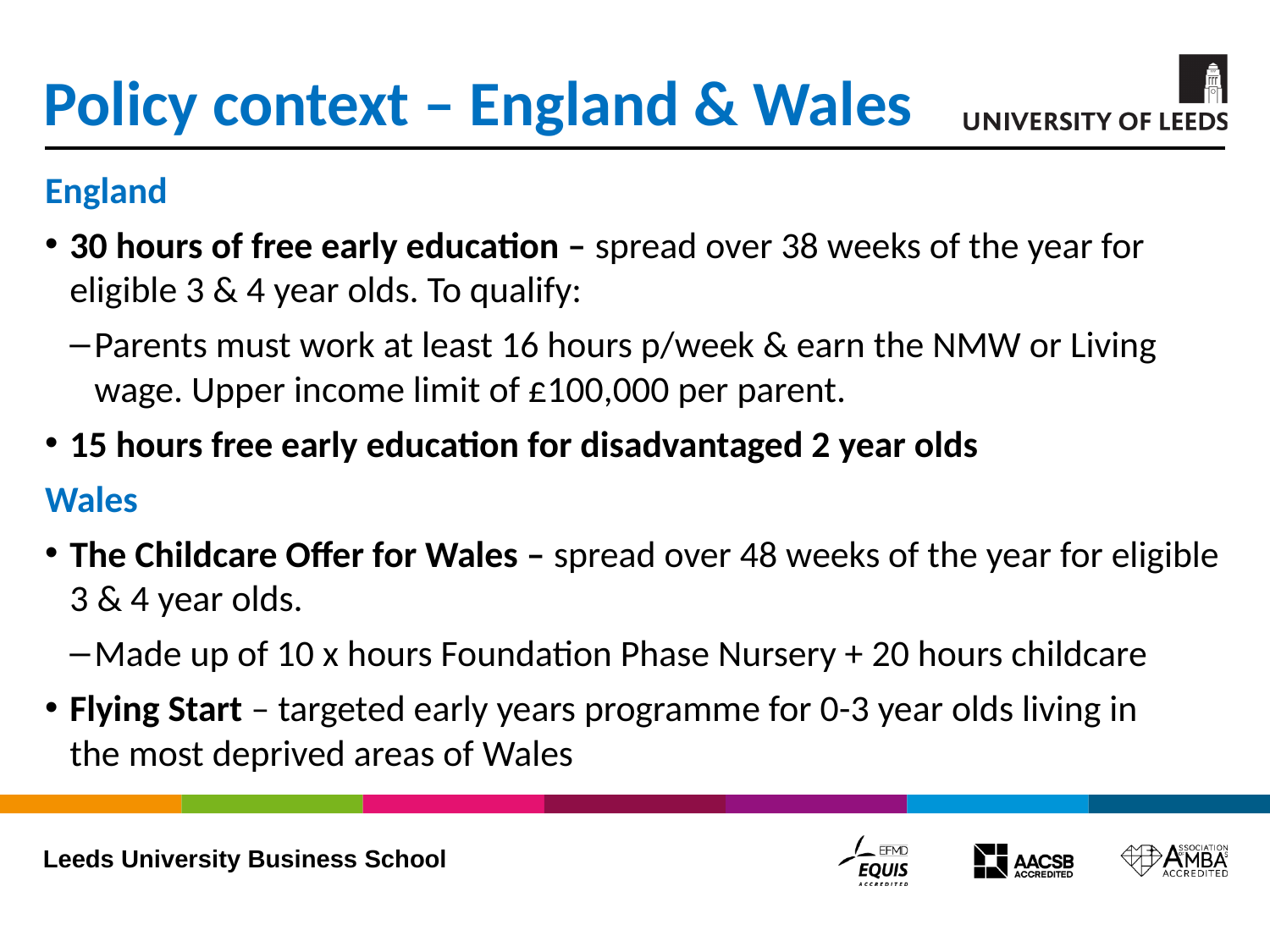

# Policy context – England & Wales
England
30 hours of free early education – spread over 38 weeks of the year for eligible 3 & 4 year olds. To qualify:
Parents must work at least 16 hours p/week & earn the NMW or Living wage. Upper income limit of £100,000 per parent.
15 hours free early education for disadvantaged 2 year olds
Wales
The Childcare Offer for Wales – spread over 48 weeks of the year for eligible 3 & 4 year olds.
Made up of 10 x hours Foundation Phase Nursery + 20 hours childcare
Flying Start – targeted early years programme for 0-3 year olds living in the most deprived areas of Wales